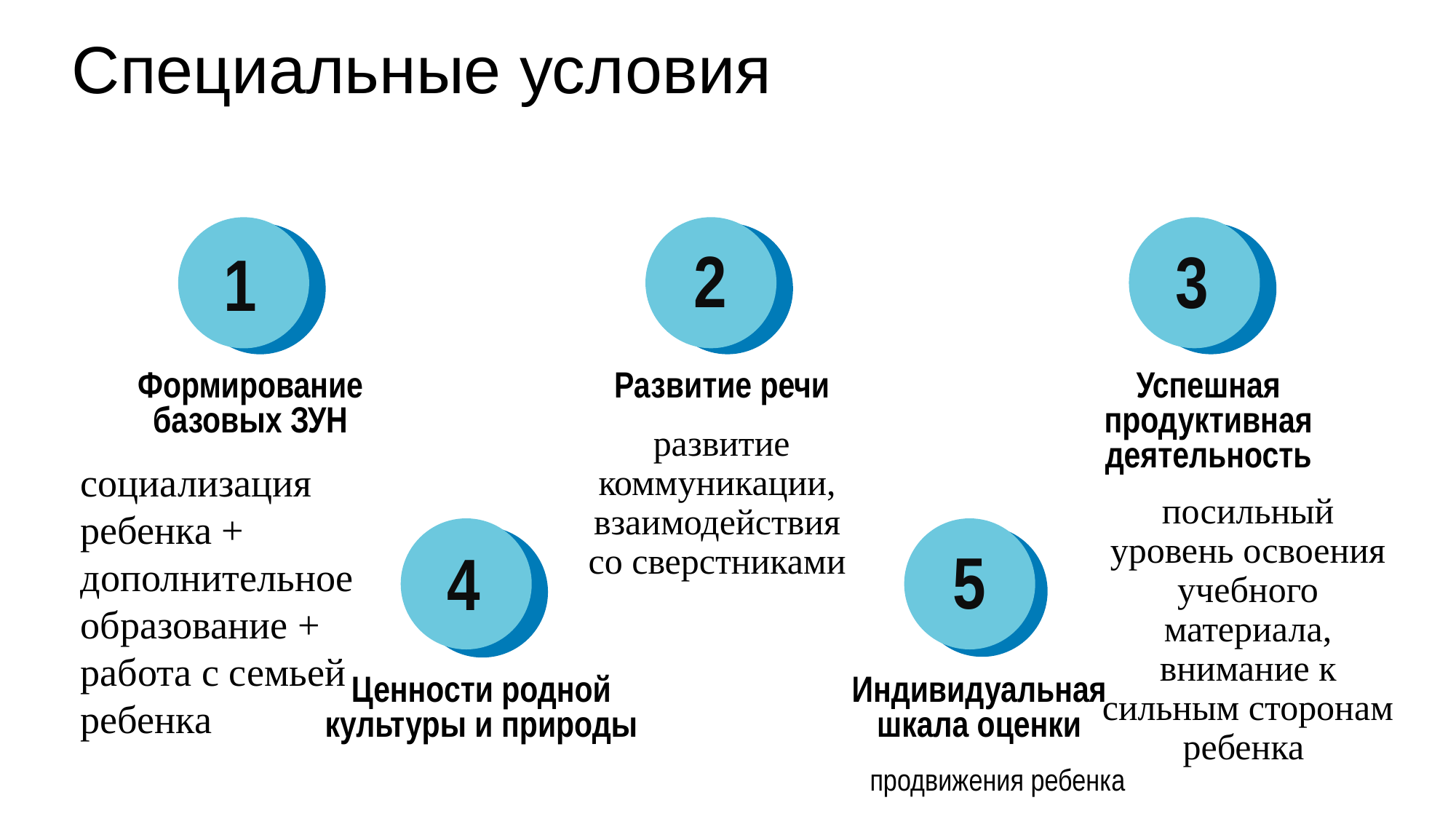

Специальные условия

2
3
1
Формирование базовых ЗУН
Развитие речи
Успешная продуктивная деятельность

социализация ребенка + дополнительное образование + работа с семьей ребенка
 развитие коммуникации, взаимодействия со сверстниками
посильный уровень освоения учебного материала, внимание к сильным сторонам ребенка

5
4
Ценности родной культуры и природы
Индивидуальная шкала оценки

продвижения ребенка